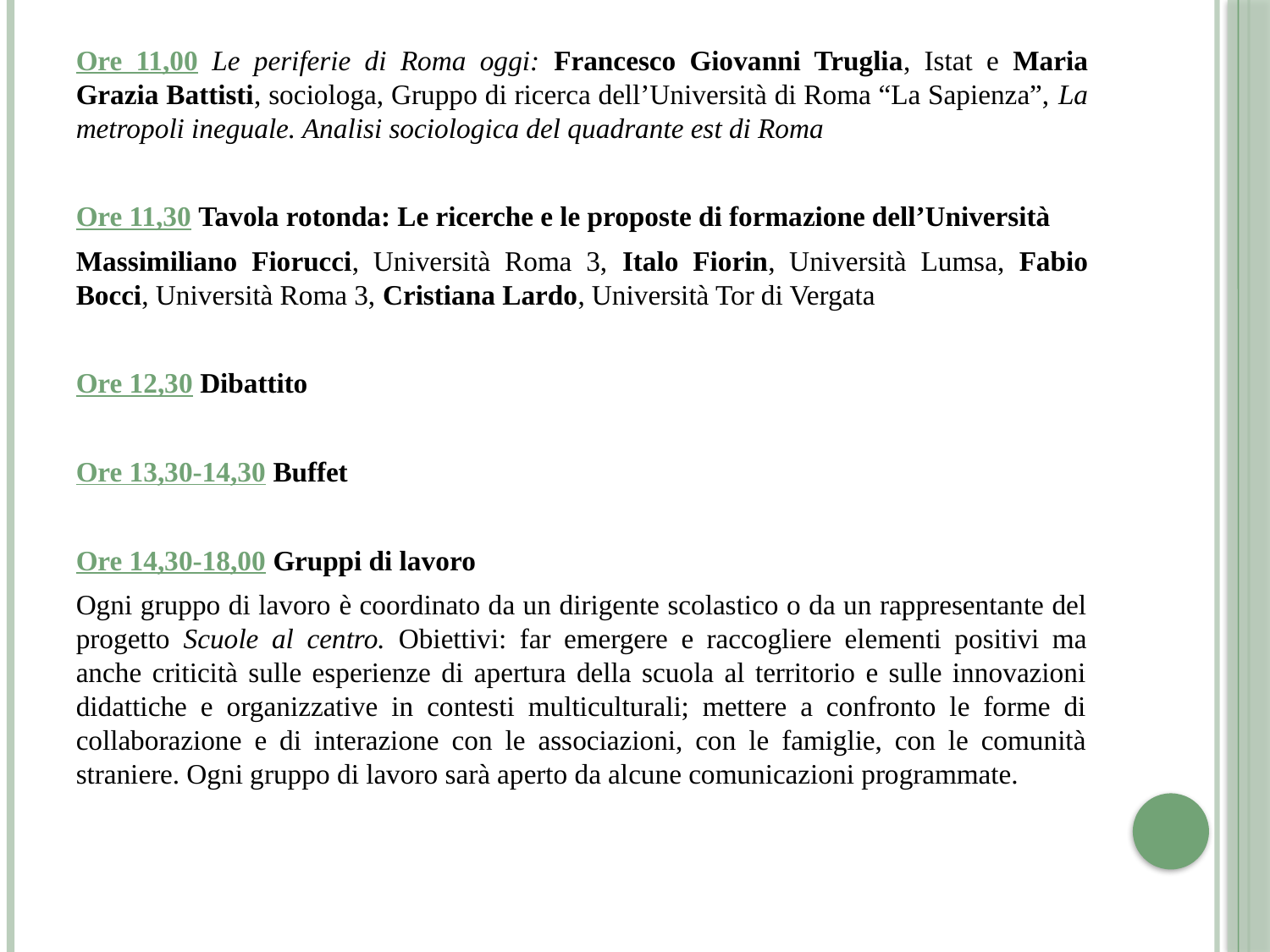

Ore 11,00 Le periferie di Roma oggi: Francesco Giovanni Truglia, Istat e Maria Grazia Battisti, sociologa, Gruppo di ricerca dell’Università di Roma “La Sapienza”, La metropoli ineguale. Analisi sociologica del quadrante est di Roma

Ore 11,30 Tavola rotonda: Le ricerche e le proposte di formazione dell’Università
Massimiliano Fiorucci, Università Roma 3, Italo Fiorin, Università Lumsa, Fabio Bocci, Università Roma 3, Cristiana Lardo, Università Tor di Vergata

Ore 12,30 Dibattito

Ore 13,30-14,30 Buffet

Ore 14,30-18,00 Gruppi di lavoro
Ogni gruppo di lavoro è coordinato da un dirigente scolastico o da un rappresentante del progetto Scuole al centro. Obiettivi: far emergere e raccogliere elementi positivi ma anche criticità sulle esperienze di apertura della scuola al territorio e sulle innovazioni didattiche e organizzative in contesti multiculturali; mettere a confronto le forme di collaborazione e di interazione con le associazioni, con le famiglie, con le comunità straniere. Ogni gruppo di lavoro sarà aperto da alcune comunicazioni programmate.